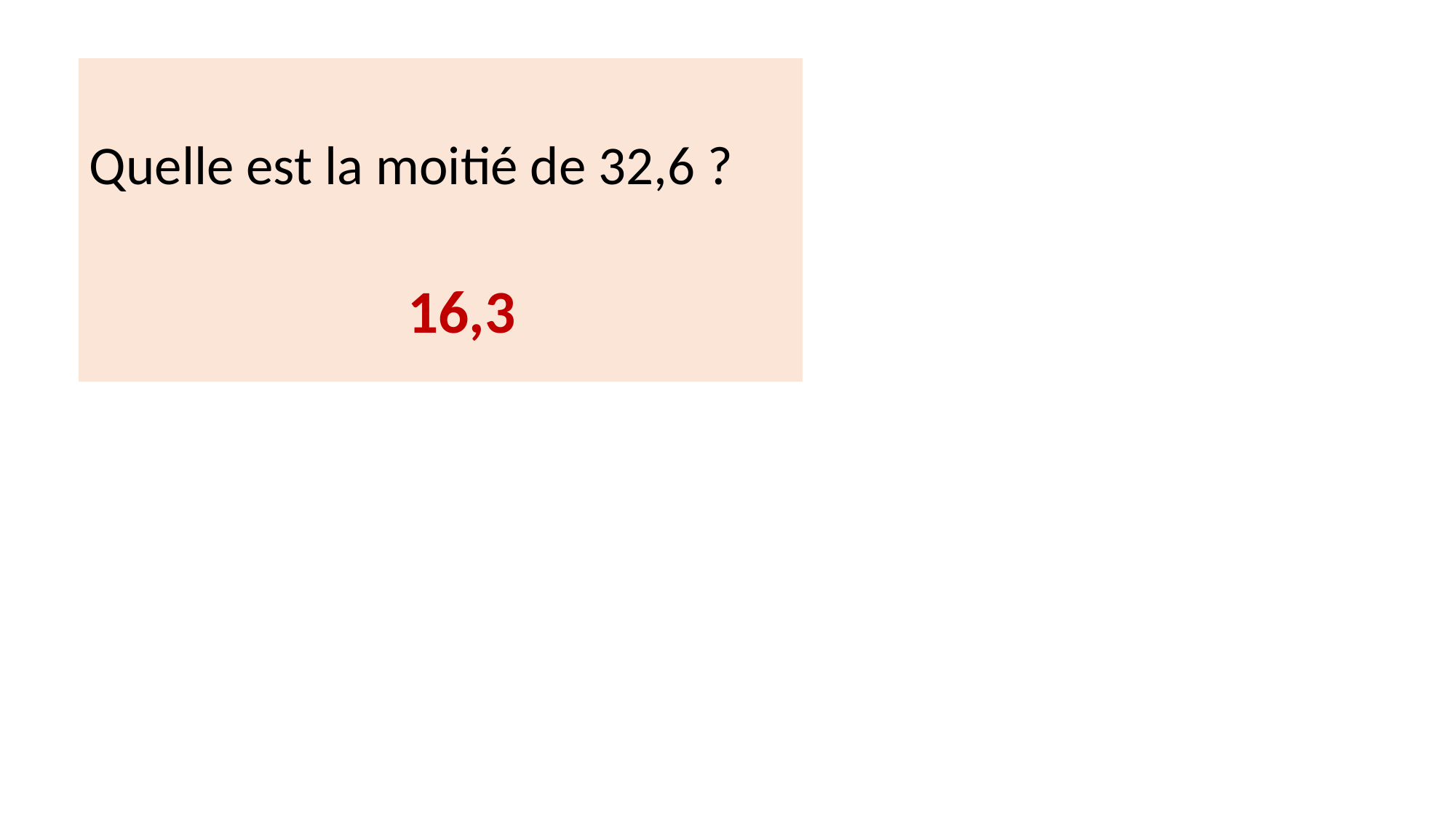

Quelle est la moitié de 32,6 ?

16,3